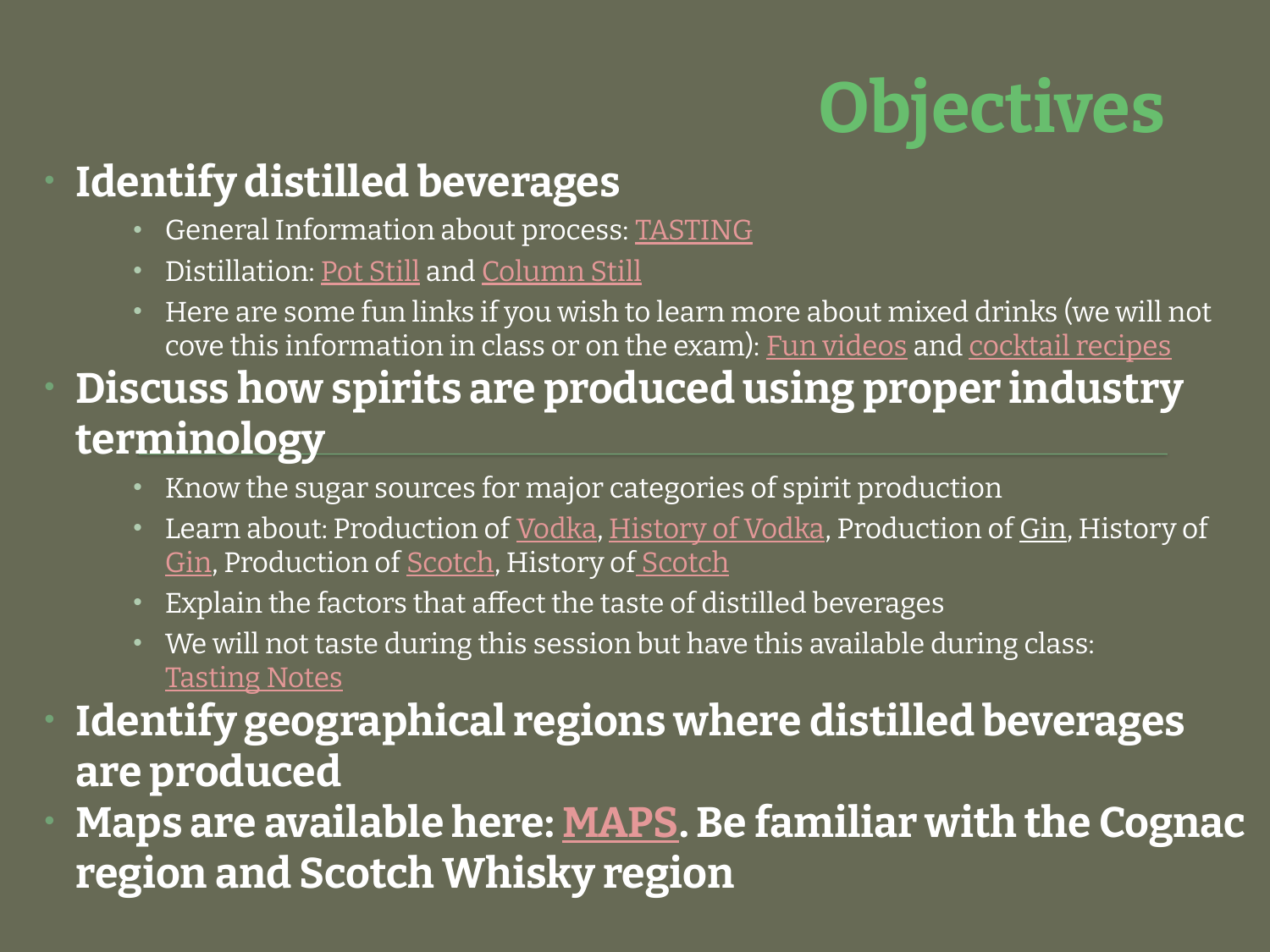

# Objectives
Identify distilled beverages
General Information about process: TASTING
Distillation: Pot Still and Column Still
Here are some fun links if you wish to learn more about mixed drinks (we will not cove this information in class or on the exam): Fun videos and cocktail recipes
Discuss how spirits are produced using proper industry terminology
Know the sugar sources for major categories of spirit production
Learn about: Production of Vodka, History of Vodka, Production of Gin, History ofGin, Production of Scotch, History of Scotch
Explain the factors that affect the taste of distilled beverages
We will not taste during this session but have this available during class: Tasting Notes
Identify geographical regions where distilled beverages are produced
Maps are available here: MAPS. Be familiar with the Cognac region and Scotch Whisky region